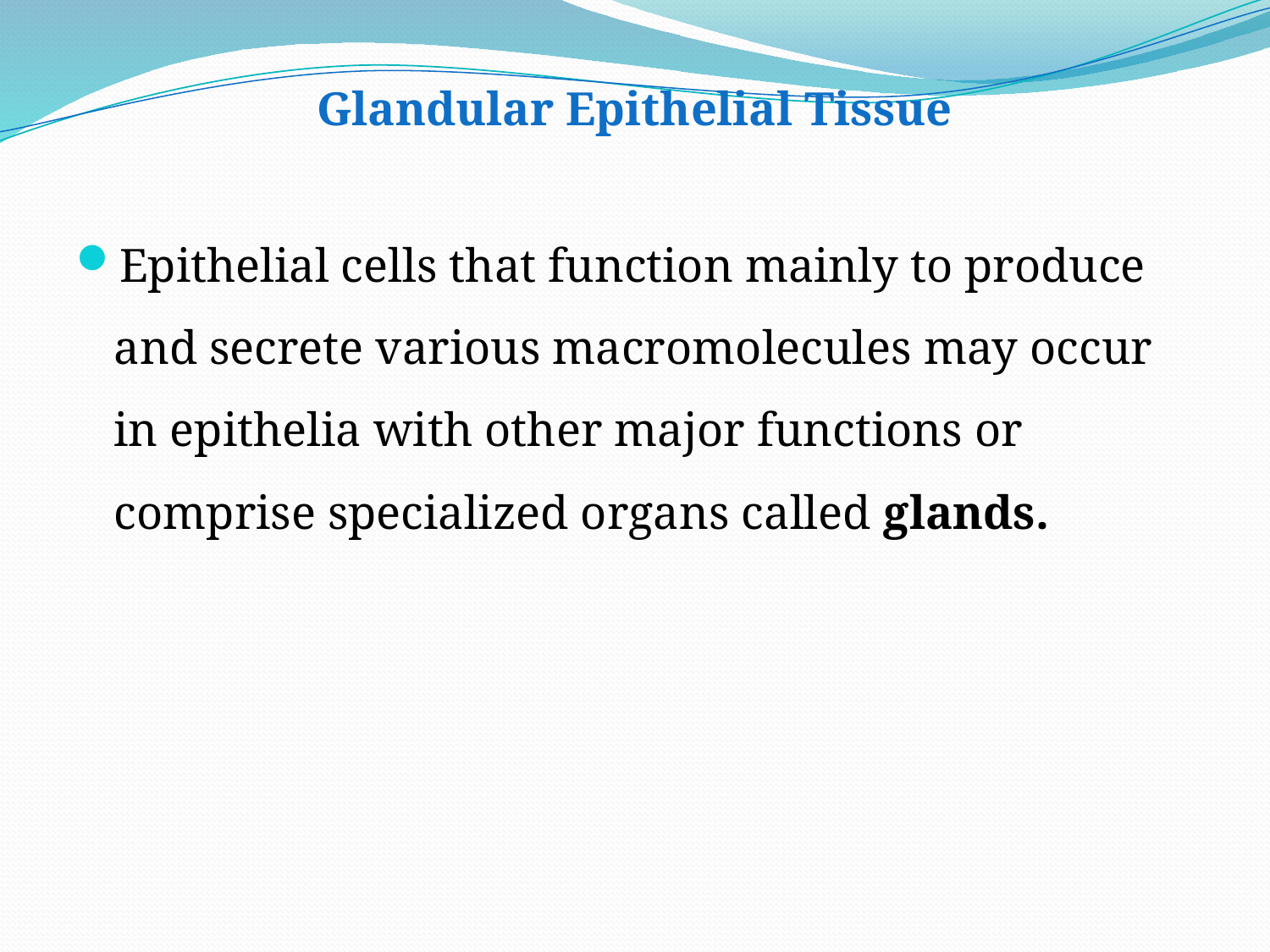

Glandular Epithelial Tissue

Epithelial cells that function mainly to produce and secrete various macromolecules may occur in epithelia with other major functions or comprise specialized organs called glands.